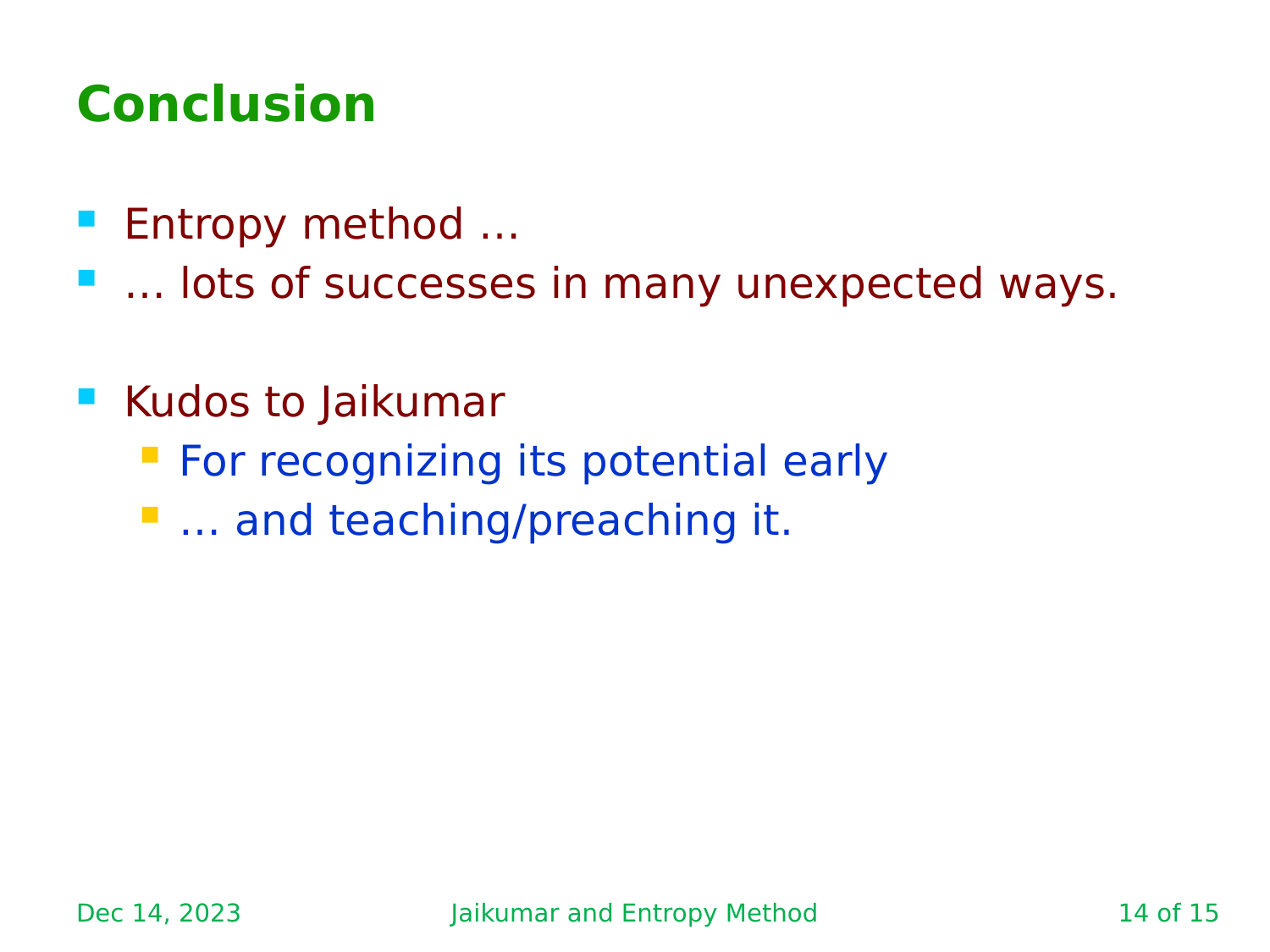

Jaikumar and Entropy Method
# Conclusion
Entropy method …
… lots of successes in many unexpected ways.

Kudos to Jaikumar
For recognizing its potential early
… and teaching/preaching it.
Dec 14, 2023
14